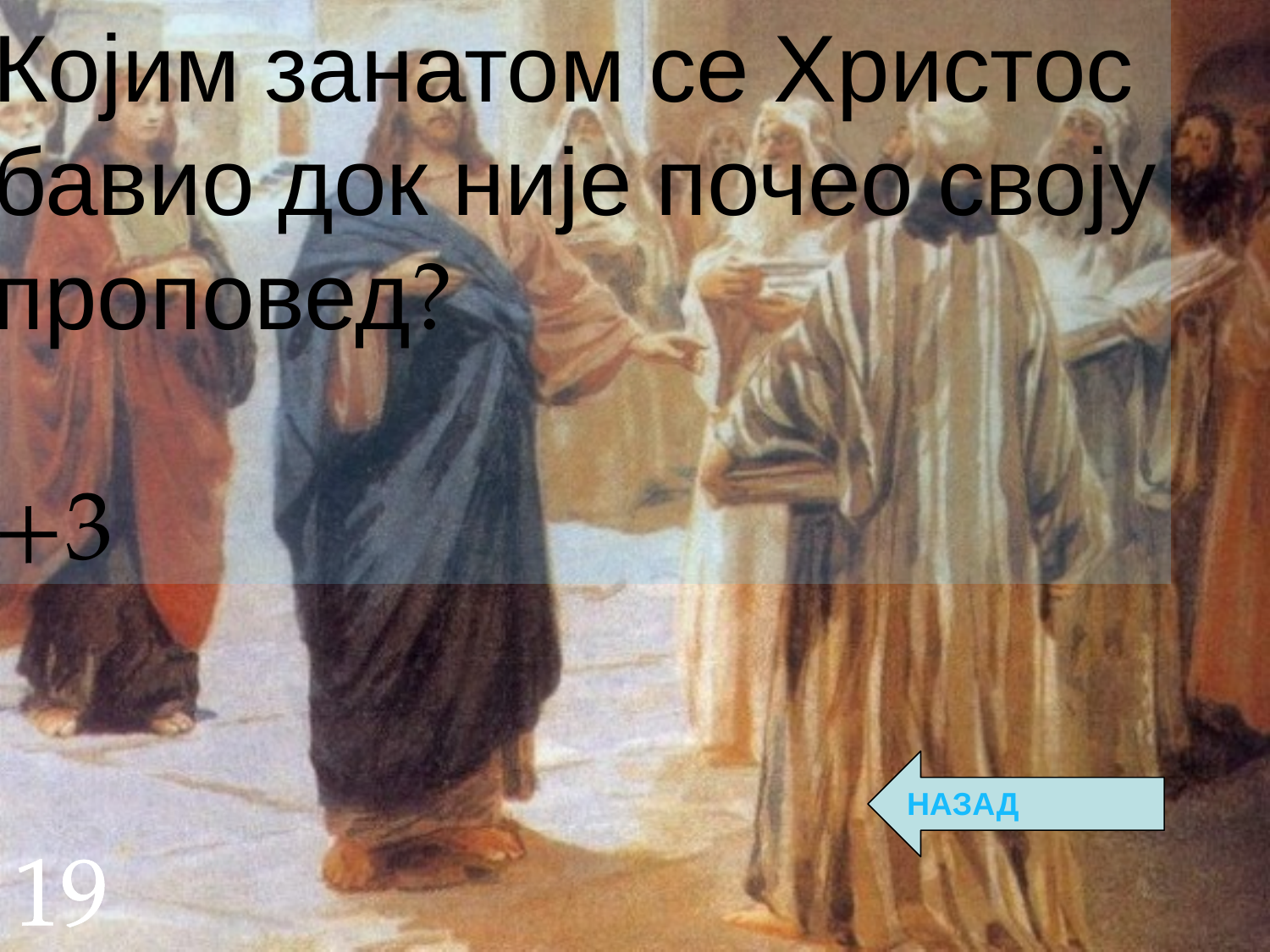

Којим занатом се Христос бавио док није почео своју проповед?

+3
НАЗАД
19